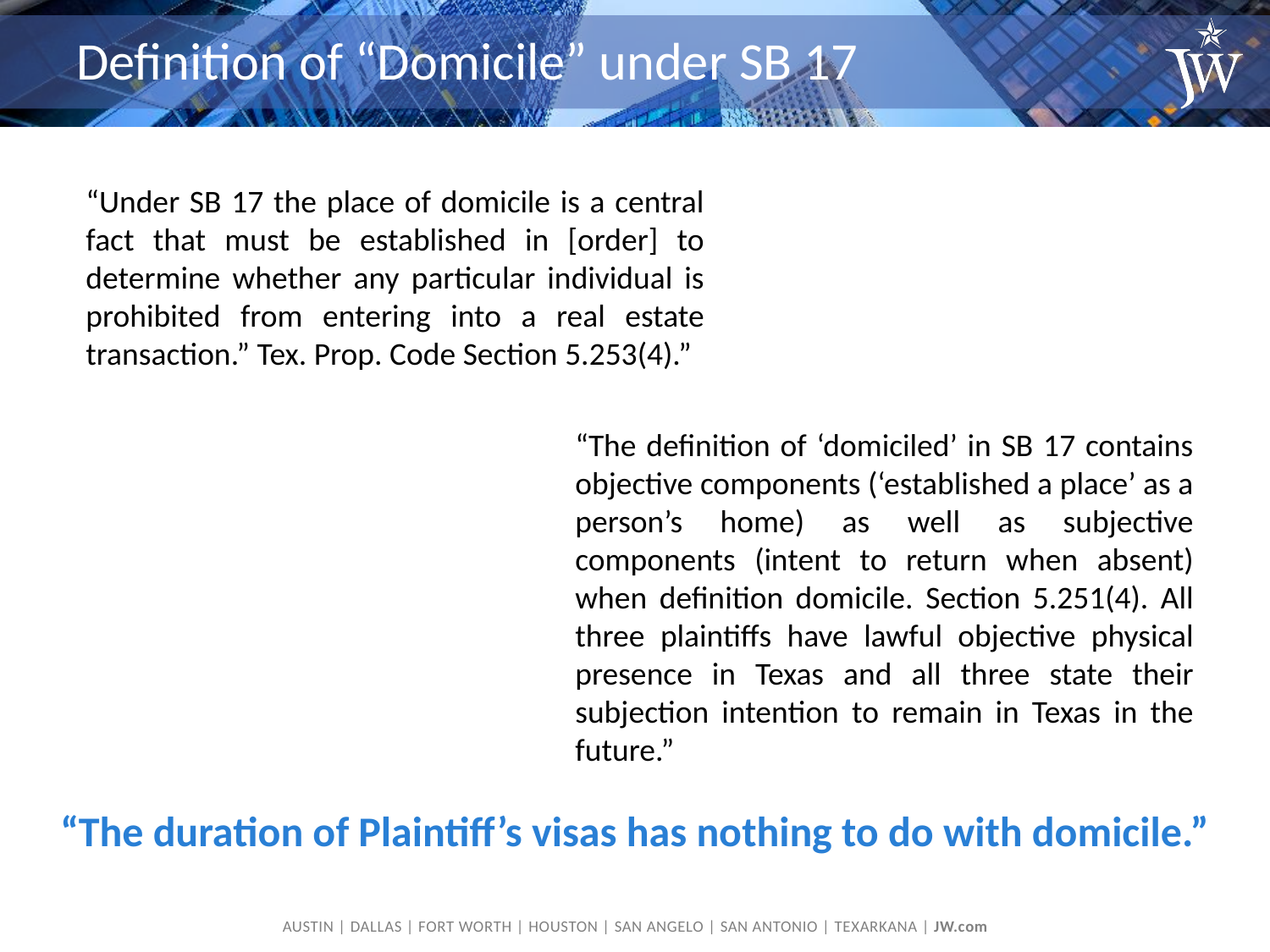

# Definition of “Domicile” under SB 17
“Under SB 17 the place of domicile is a central fact that must be established in [order] to determine whether any particular individual is prohibited from entering into a real estate transaction.” Tex. Prop. Code Section 5.253(4).”
“The definition of ‘domiciled’ in SB 17 contains objective components (‘established a place’ as a person’s home) as well as subjective components (intent to return when absent) when definition domicile. Section 5.251(4). All three plaintiffs have lawful objective physical presence in Texas and all three state their subjection intention to remain in Texas in the future.”
“The duration of Plaintiff’s visas has nothing to do with domicile.”